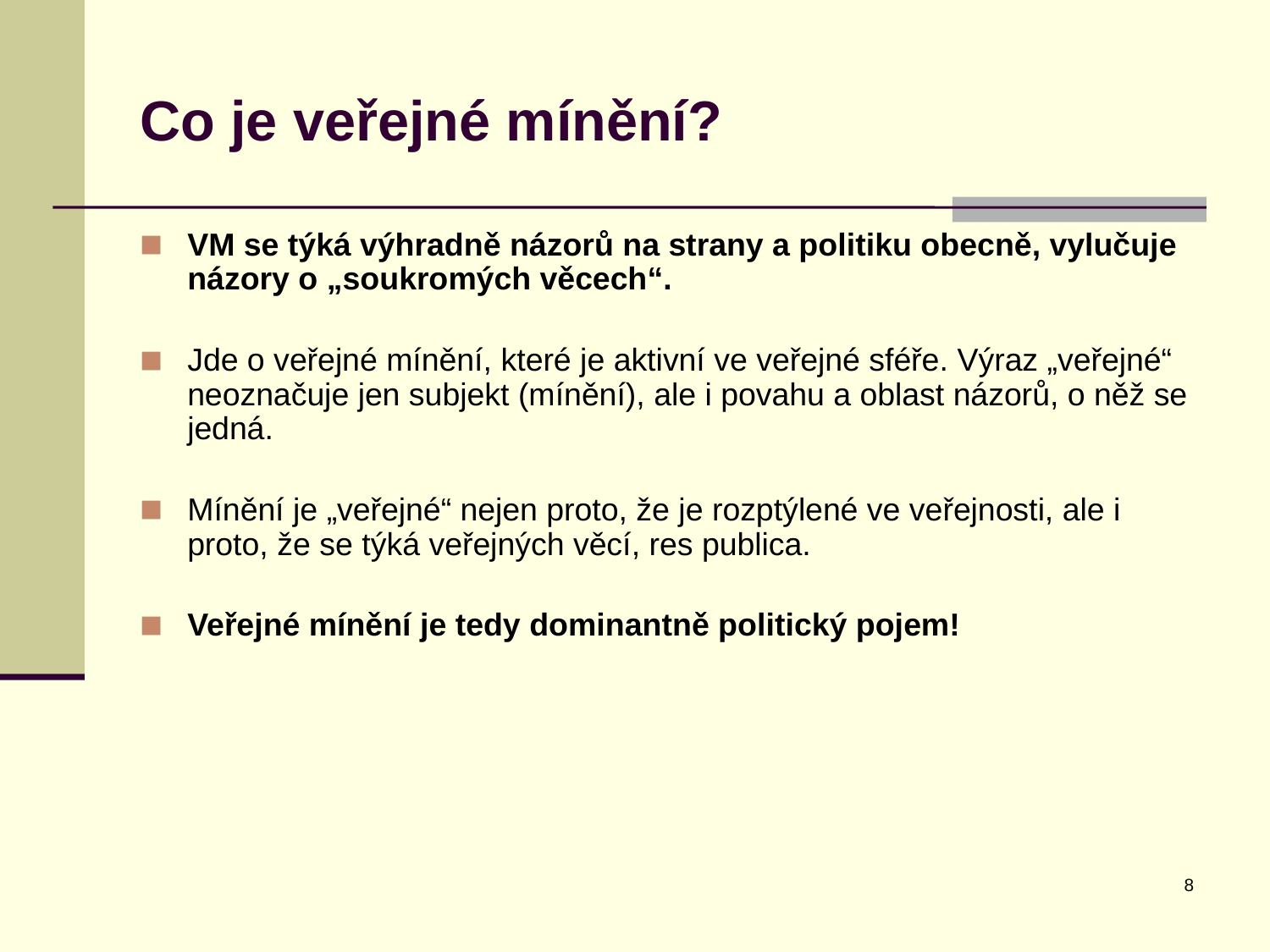

# Co je veřejné mínění?
VM se týká výhradně názorů na strany a politiku obecně, vylučuje názory o „soukromých věcech“.

Jde o veřejné mínění, které je aktivní ve veřejné sféře. Výraz „veřejné“ neoznačuje jen subjekt (mínění), ale i povahu a oblast názorů, o něž se jedná.

Mínění je „veřejné“ nejen proto, že je rozptýlené ve veřejnosti, ale i proto, že se týká veřejných věcí, res publica.

Veřejné mínění je tedy dominantně politický pojem!

8